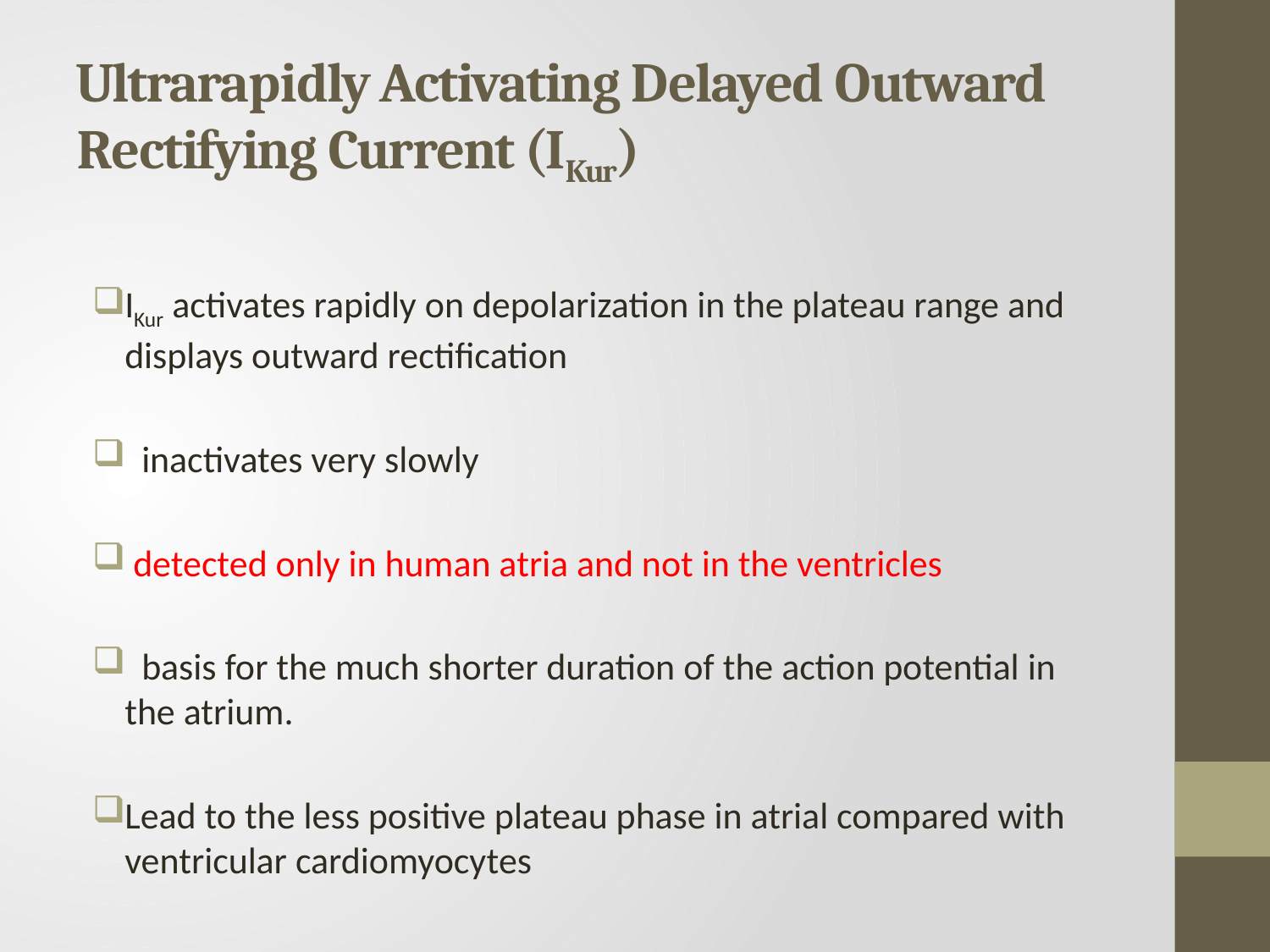

# Ultrarapidly Activating Delayed Outward Rectifying Current (IKur)

IKur activates rapidly on depolarization in the plateau range and displays outward rectification

  inactivates very slowly

 detected only in human atria and not in the ventricles

  basis for the much shorter duration of the action potential in the atrium.

Lead to the less positive plateau phase in atrial compared with ventricular cardiomyocytes